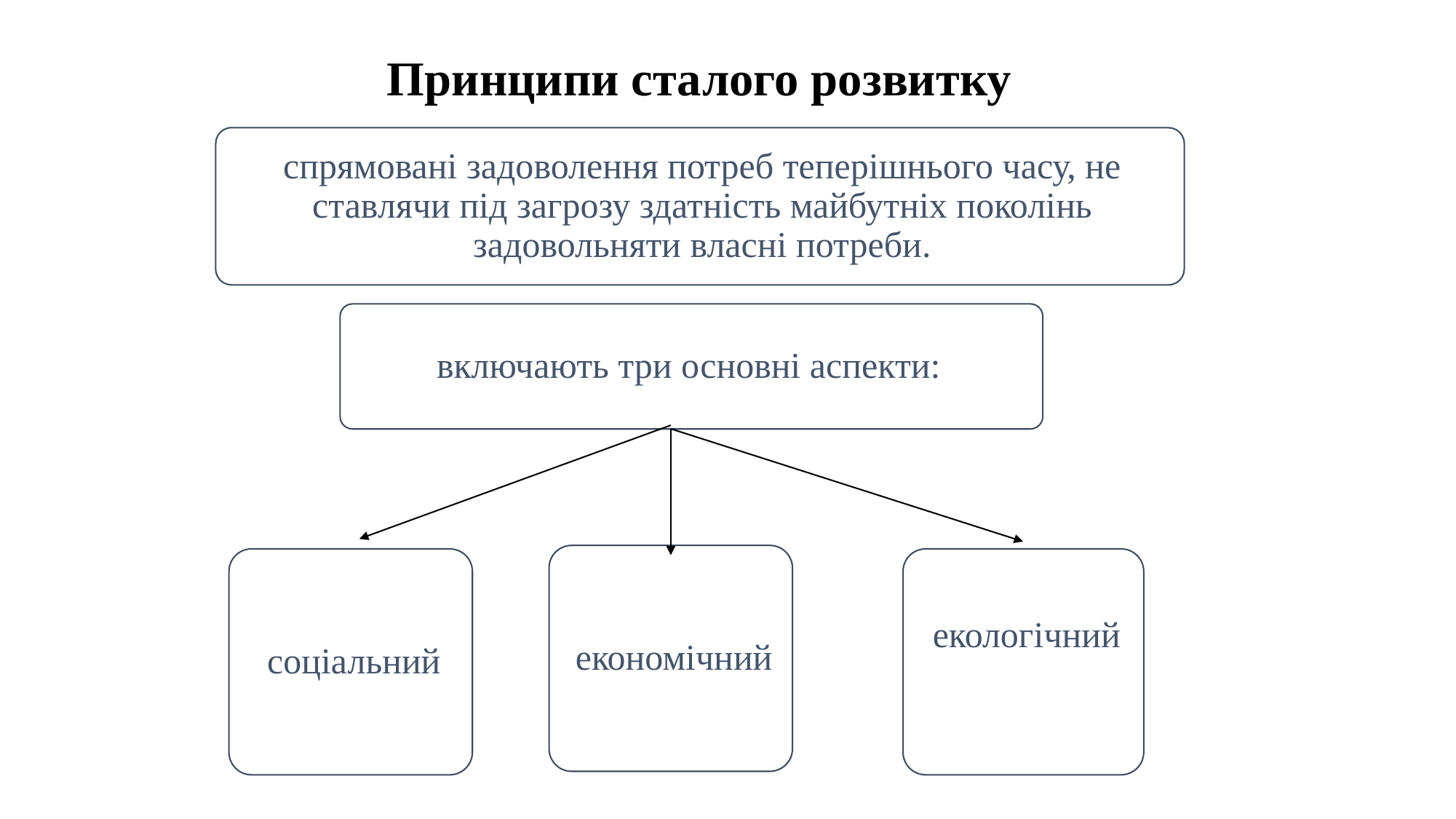

Принципи сталого розвитку
спрямовані задоволення потреб теперішнього часу, не ставлячи під загрозу здатність майбутніх поколінь задовольняти власні потреби.
включають три основні аспекти:
соціальний
екологічний

економічний